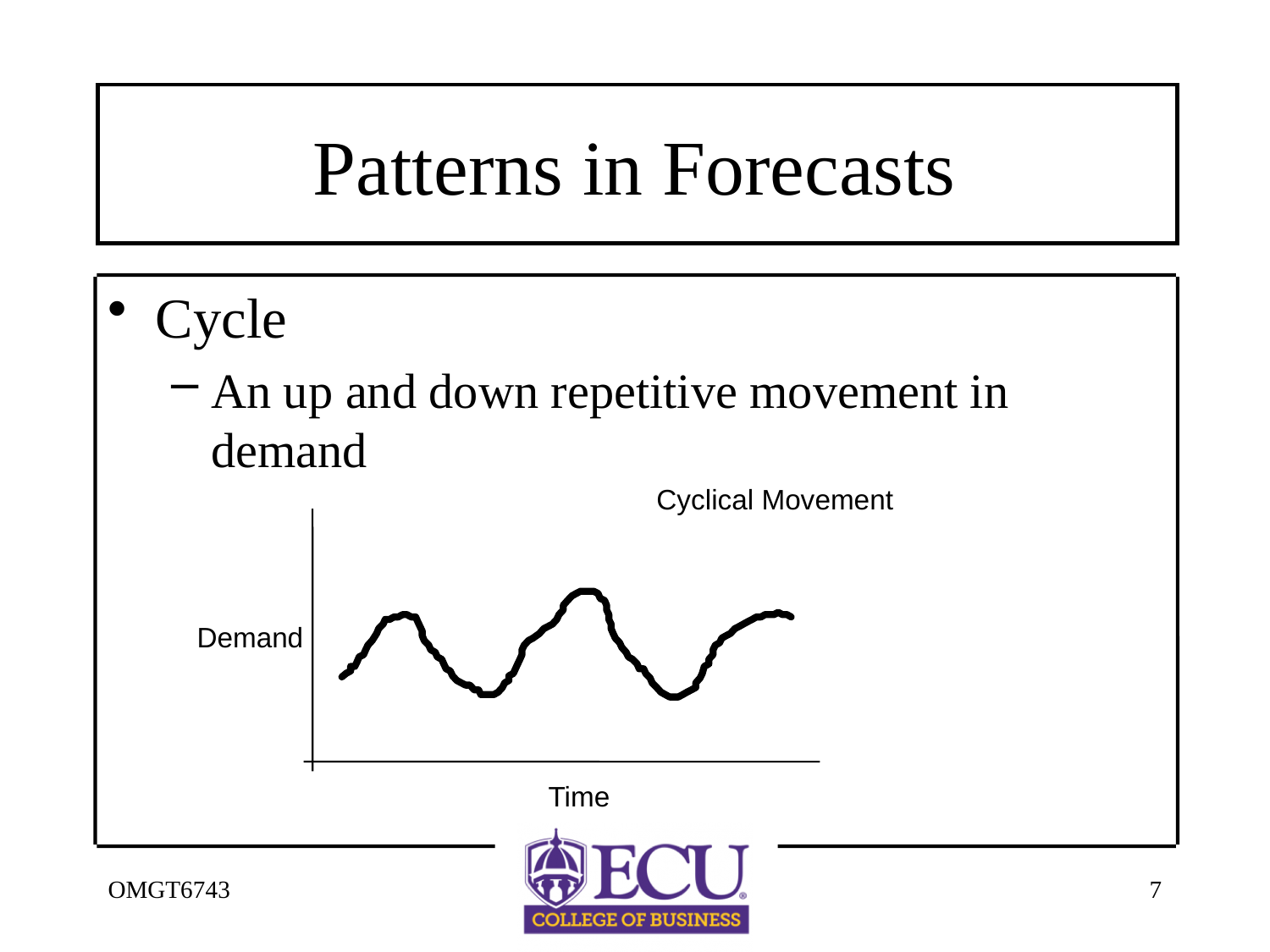

# Patterns in Forecasts
Cycle
An up and down repetitive movement in demand

Cyclical Movement

Demand

Time
OMGT6743
7